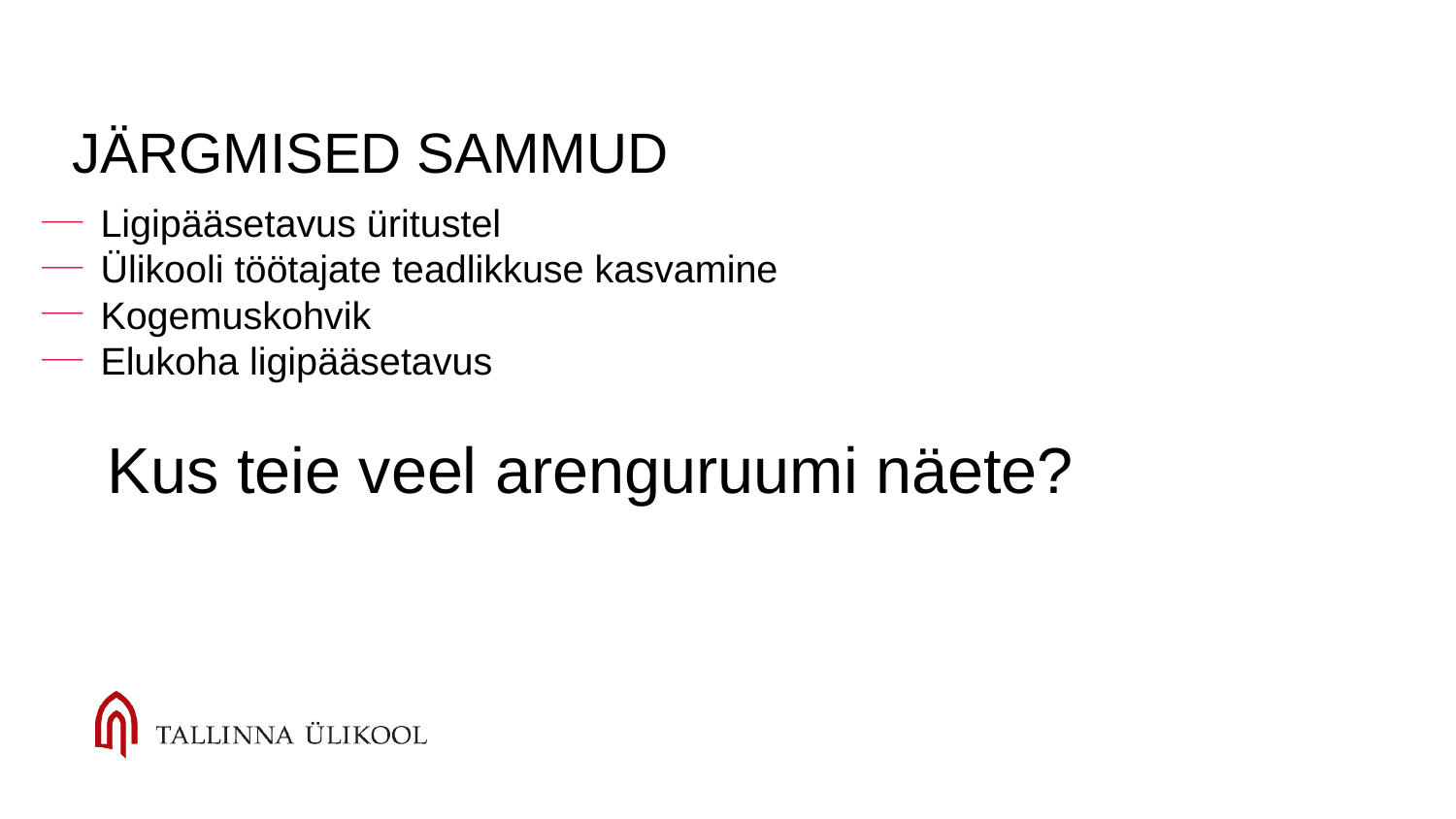

# Järgmised sammud
Ligipääsetavus üritustel
Ülikooli töötajate teadlikkuse kasvamine
Kogemuskohvik
Elukoha ligipääsetavus

      Kus teie veel arenguruumi näete?